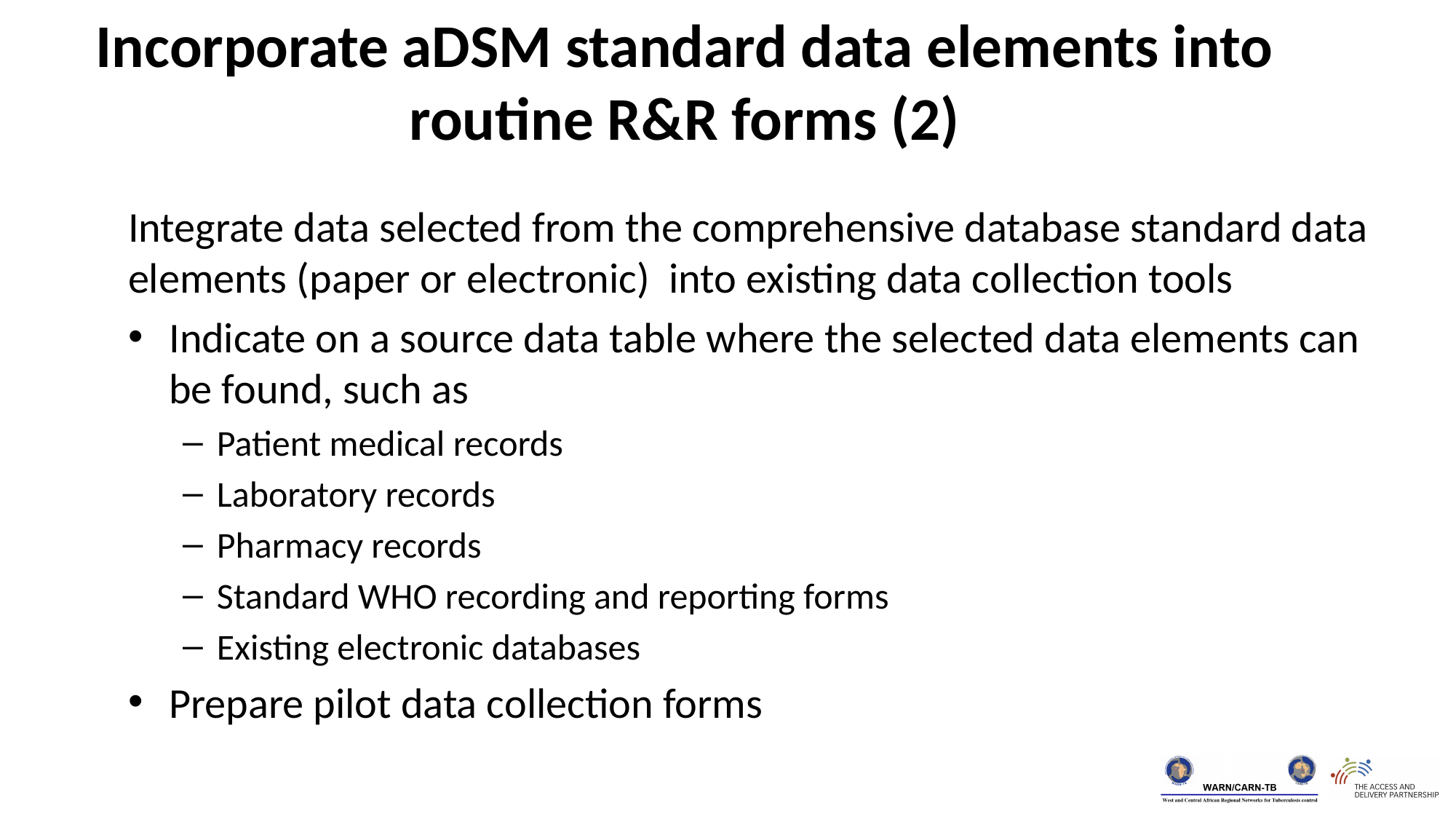

Incorporate aDSM standard data elements into routine R&R forms (2)
Integrate data selected from the comprehensive database standard data elements (paper or electronic)  into existing data collection tools
Indicate on a source data table where the selected data elements can be found, such as
Patient medical records
Laboratory records
Pharmacy records
Standard WHO recording and reporting forms
Existing electronic databases
Prepare pilot data collection forms